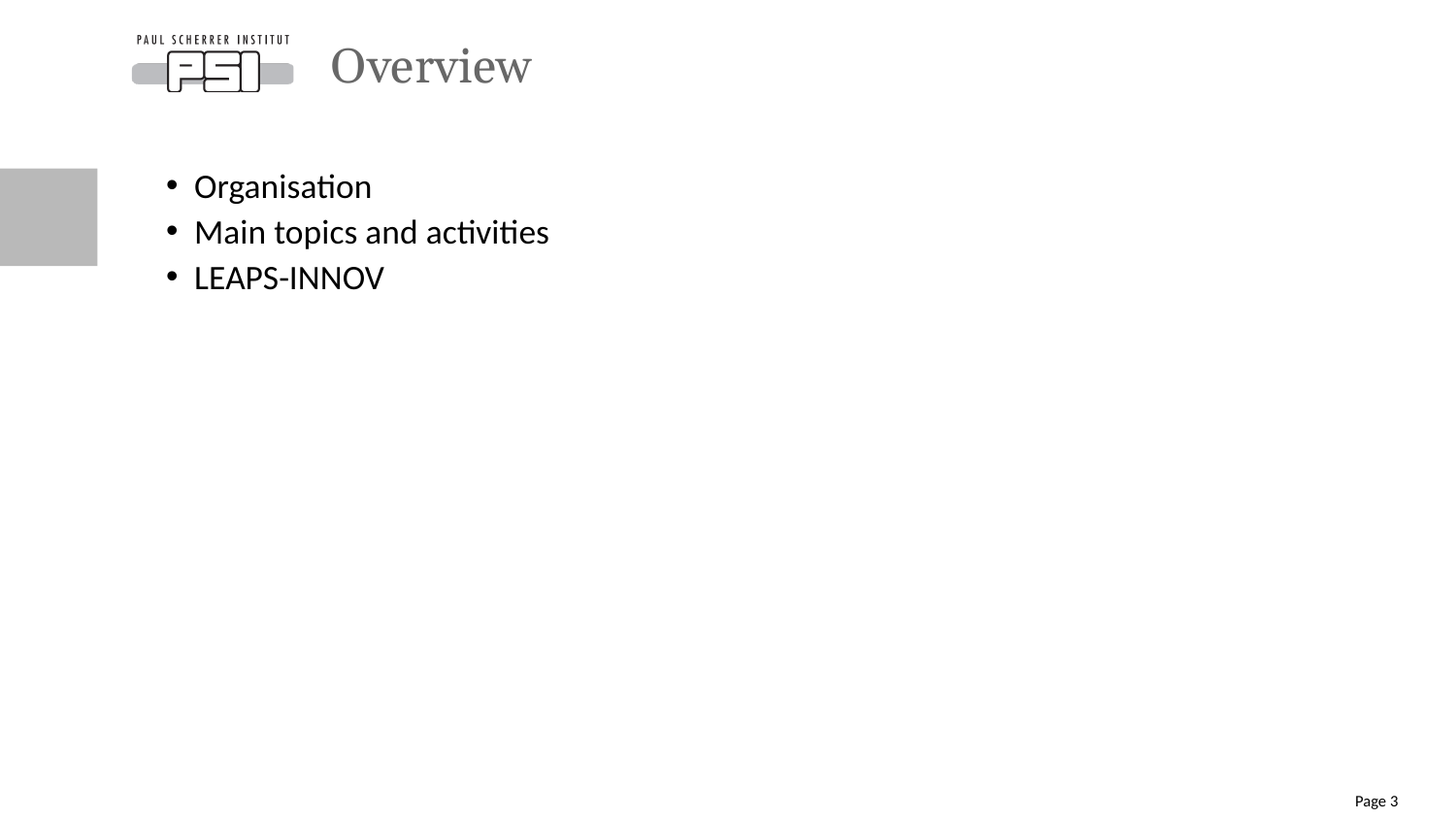

# Overview
Organisation
Main topics and activities
LEAPS-INNOV
Page 3